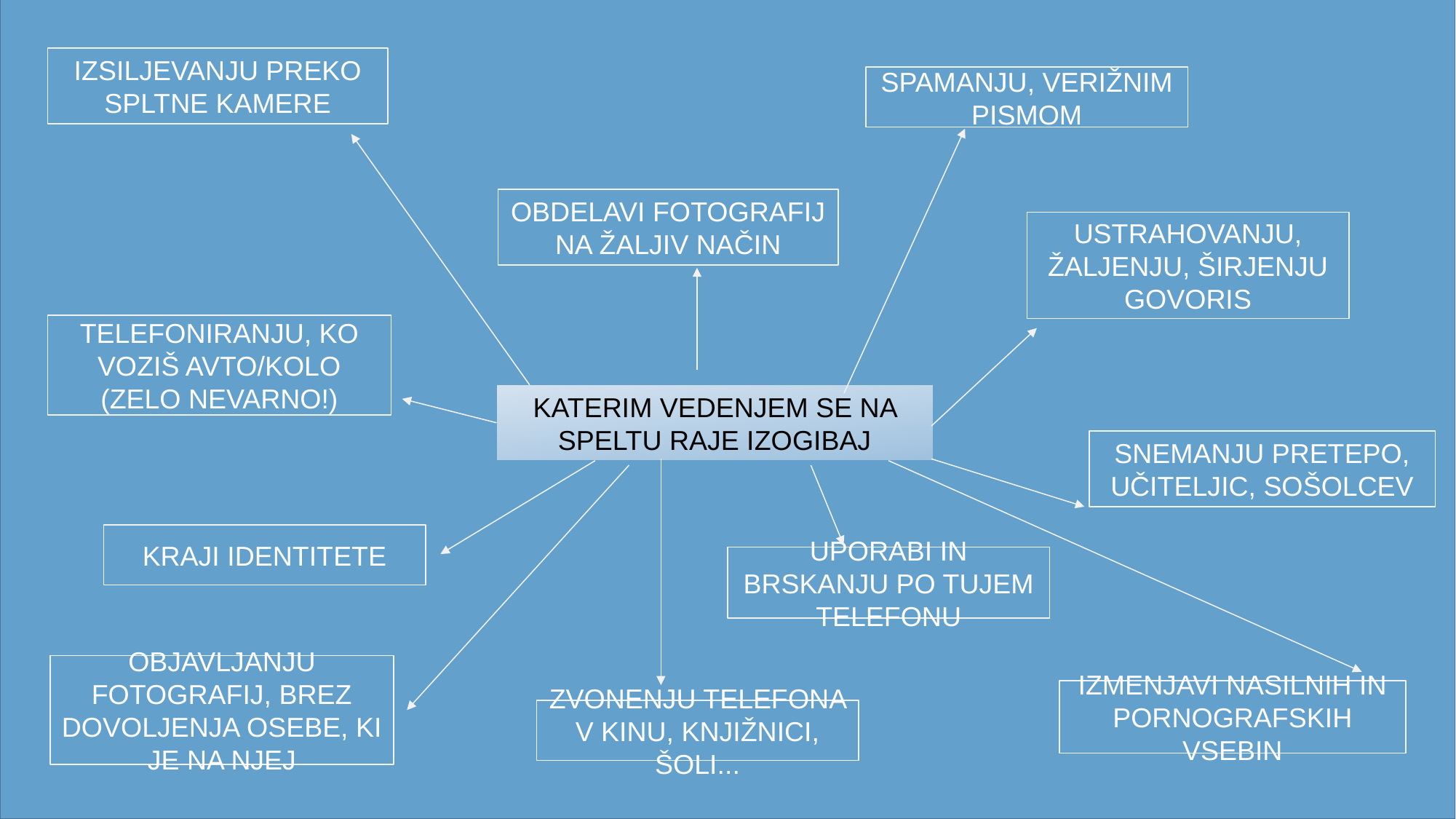

IZSILJEVANJU PREKO SPLTNE KAMERE
SPAMANJU, VERIŽNIM PISMOM
OBDELAVI FOTOGRAFIJ NA ŽALJIV NAČIN
USTRAHOVANJU, ŽALJENJU, ŠIRJENJU GOVORIS
TELEFONIRANJU, KO VOZIŠ AVTO/KOLO (ZELO NEVARNO!)
KATERIM VEDENJEM SE NA SPELTU RAJE IZOGIBAJ
SNEMANJU PRETEPO, UČITELJIC, SOŠOLCEV
KRAJI IDENTITETE
UPORABI IN BRSKANJU PO TUJEM TELEFONU
OBJAVLJANJU FOTOGRAFIJ, BREZ DOVOLJENJA OSEBE, KI JE NA NJEJ
IZMENJAVI NASILNIH IN PORNOGRAFSKIH VSEBIN
ZVONENJU TELEFONA V KINU, KNJIŽNICI, ŠOLI...